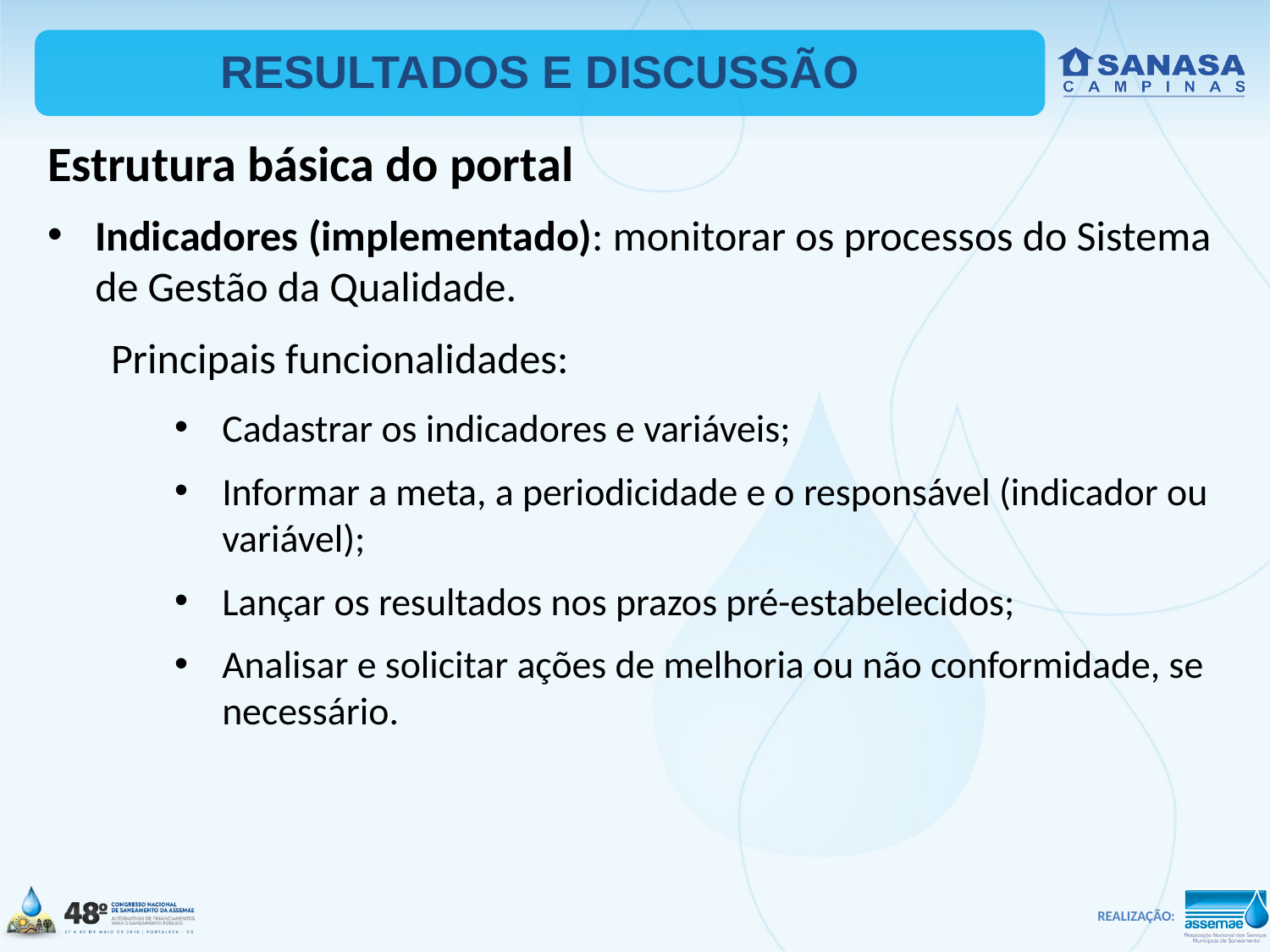

RESULTADOS E DISCUSSÃO
Estrutura básica do portal

Indicadores (implementado): monitorar os processos do Sistema de Gestão da Qualidade.

Principais funcionalidades:

Cadastrar os indicadores e variáveis;

Informar a meta, a periodicidade e o responsável (indicador ou variável);

Lançar os resultados nos prazos pré-estabelecidos;

Analisar e solicitar ações de melhoria ou não conformidade, se necessário.